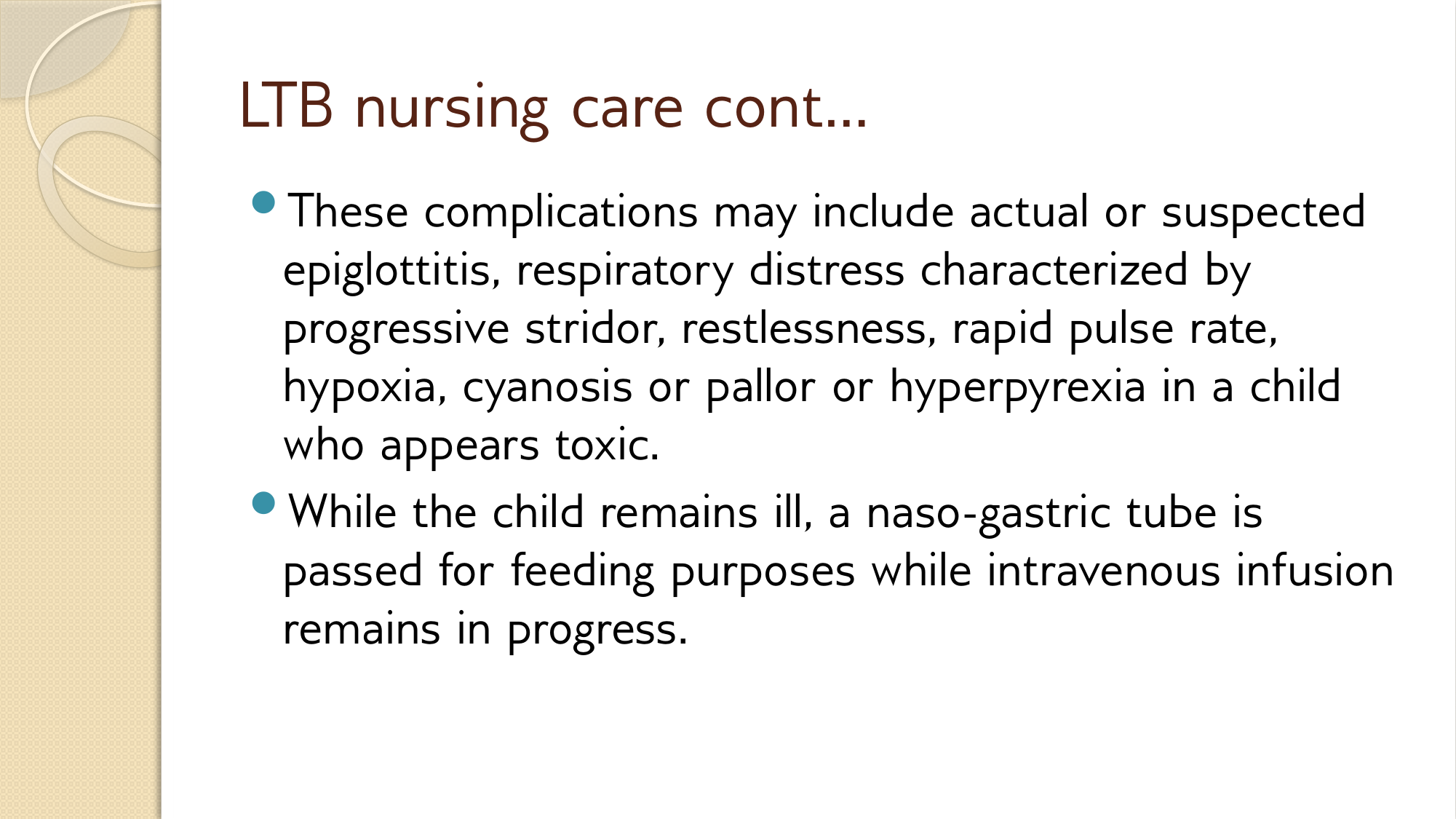

# LTB nursing care cont…
These complications may include actual or suspected epiglottitis, respiratory distress characterized by progressive stridor, restlessness, rapid pulse rate, hypoxia, cyanosis or pallor or hyperpyrexia in a child who appears toxic.
While the child remains ill, a naso-gastric tube is passed for feeding purposes while intravenous infusion remains in progress.